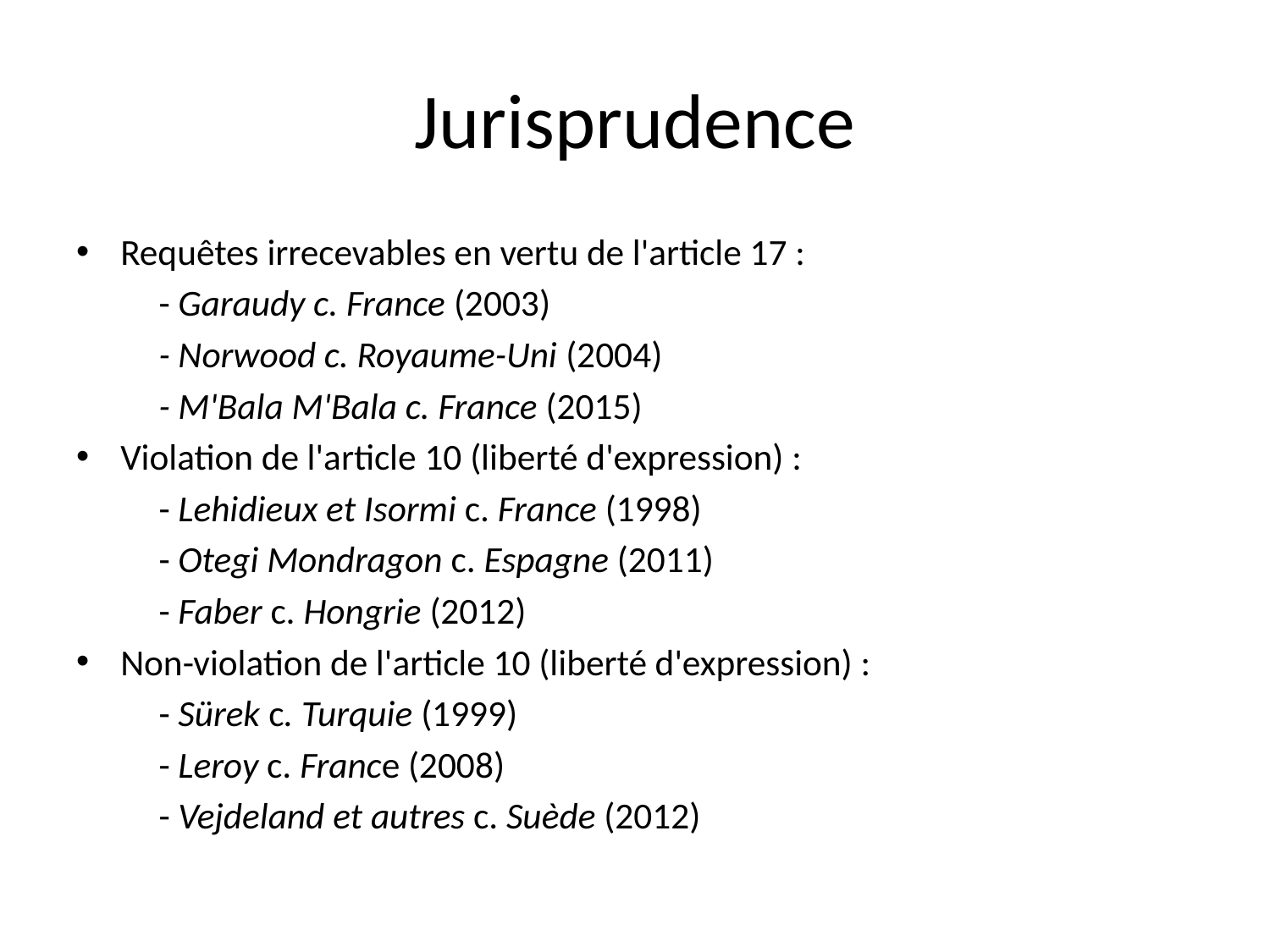

# Jurisprudence
Requêtes irrecevables en vertu de l'article 17 :
	- Garaudy c. France (2003)
	- Norwood c. Royaume-Uni (2004)
	- M'Bala M'Bala c. France (2015)
Violation de l'article 10 (liberté d'expression) :
	- Lehidieux et Isormi c. France (1998)
	- Otegi Mondragon c. Espagne (2011)
	- Faber c. Hongrie (2012)
Non-violation de l'article 10 (liberté d'expression) :
	- Sürek c. Turquie (1999)
	- Leroy c. France (2008)
	- Vejdeland et autres c. Suède (2012)